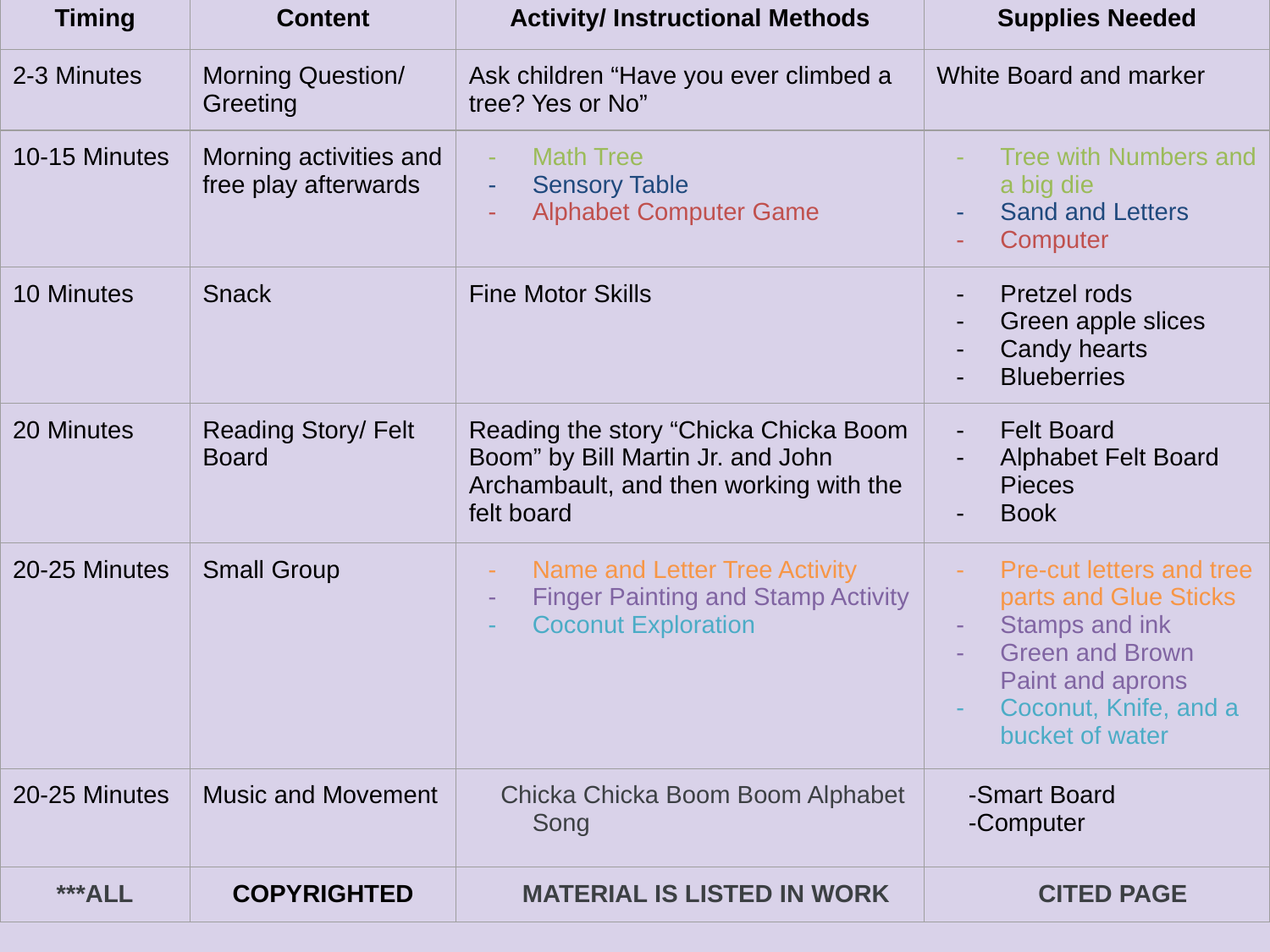

| Timing | Content | Activity/ Instructional Methods | Supplies Needed |
| --- | --- | --- | --- |
| 2-3 Minutes | Morning Question/ Greeting | Ask children “Have you ever climbed a tree? Yes or No” | White Board and marker |
| 10-15 Minutes | Morning activities and free play afterwards | Math Tree Sensory Table Alphabet Computer Game | Tree with Numbers and a big die Sand and Letters Computer |
| 10 Minutes | Snack | Fine Motor Skills | Pretzel rods Green apple slices Candy hearts Blueberries |
| 20 Minutes | Reading Story/ Felt Board | Reading the story “Chicka Chicka Boom Boom” by Bill Martin Jr. and John Archambault, and then working with the felt board | Felt Board Alphabet Felt Board Pieces Book |
| 20-25 Minutes | Small Group | Name and Letter Tree Activity Finger Painting and Stamp Activity Coconut Exploration | Pre-cut letters and tree parts and Glue Sticks Stamps and ink Green and Brown Paint and aprons Coconut, Knife, and a bucket of water |
| 20-25 Minutes | Music and Movement | Chicka Chicka Boom Boom Alphabet Song | -Smart Board -Computer |
| \*\*\*ALL | COPYRIGHTED | MATERIAL IS LISTED IN WORK | CITED PAGE |